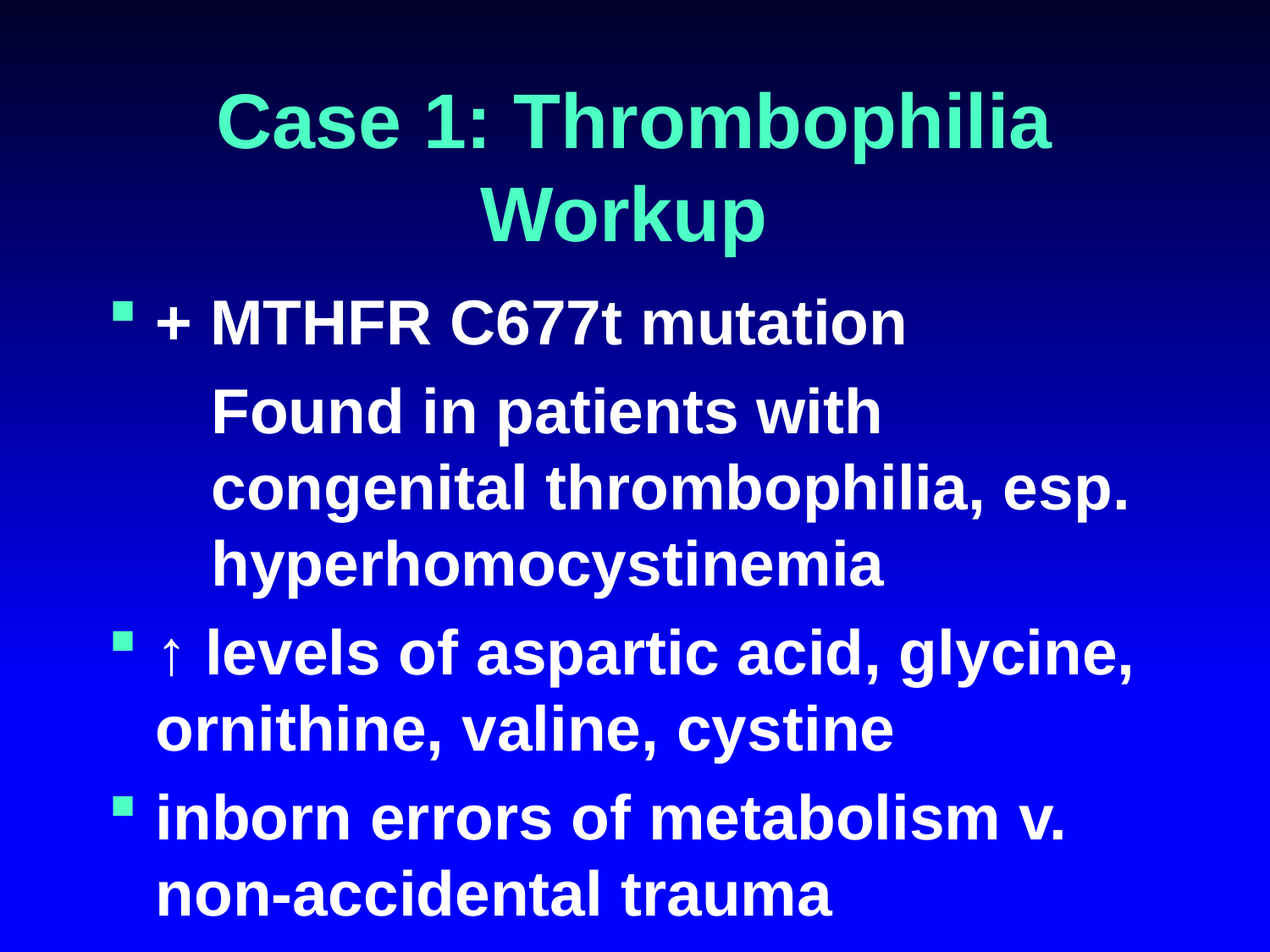

# Case 1: Thrombophilia Workup
+ MTHFR C677t mutation
	Found in patients with congenital thrombophilia, esp. hyperhomocystinemia
↑ levels of aspartic acid, glycine, ornithine, valine, cystine
inborn errors of metabolism v. non-accidental trauma